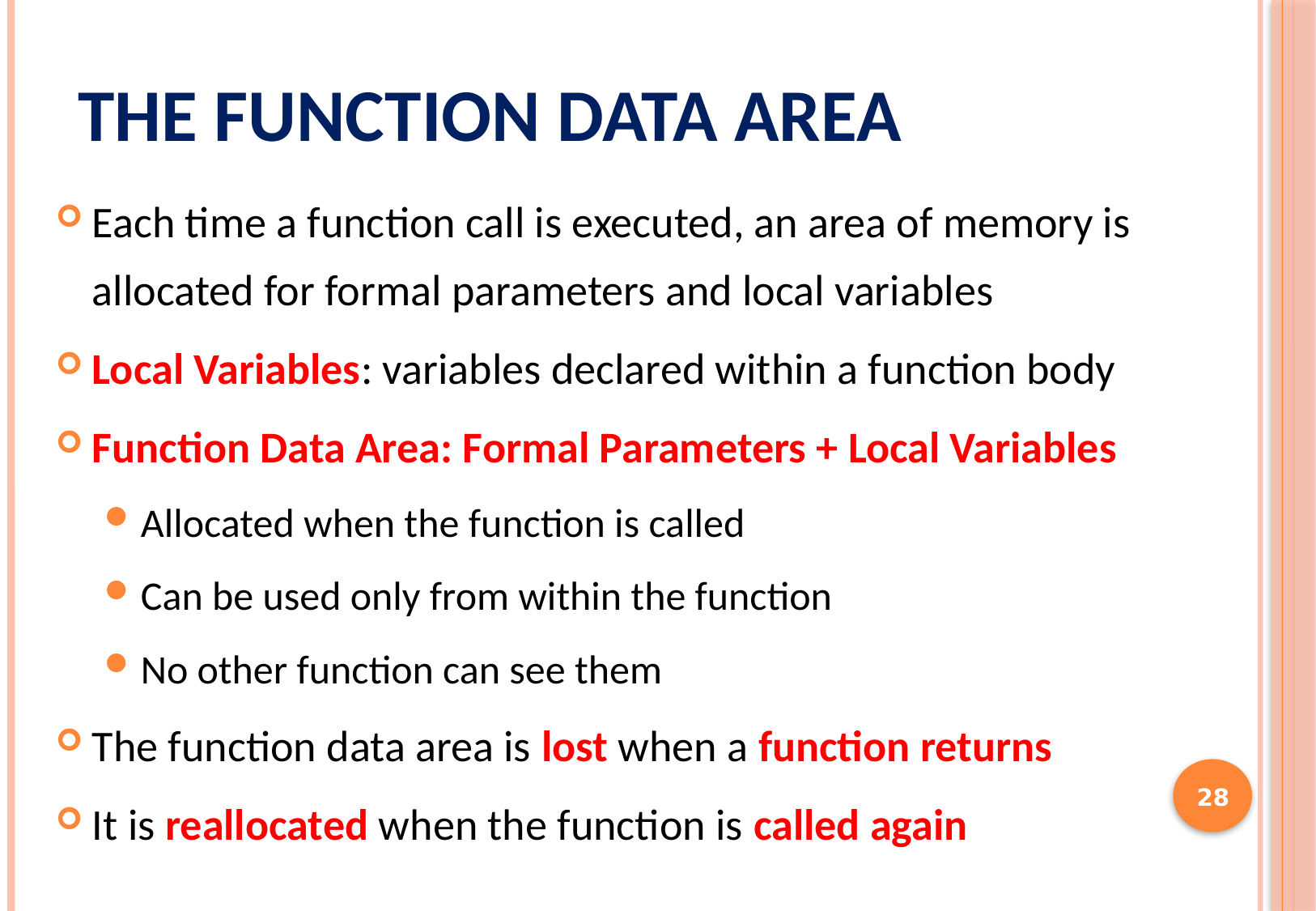

# The Function Data Area
Each time a function call is executed, an area of memory is allocated for formal parameters and local variables
Local Variables: variables declared within a function body
Function Data Area: Formal Parameters + Local Variables
Allocated when the function is called
Can be used only from within the function
No other function can see them
The function data area is lost when a function returns
It is reallocated when the function is called again
28